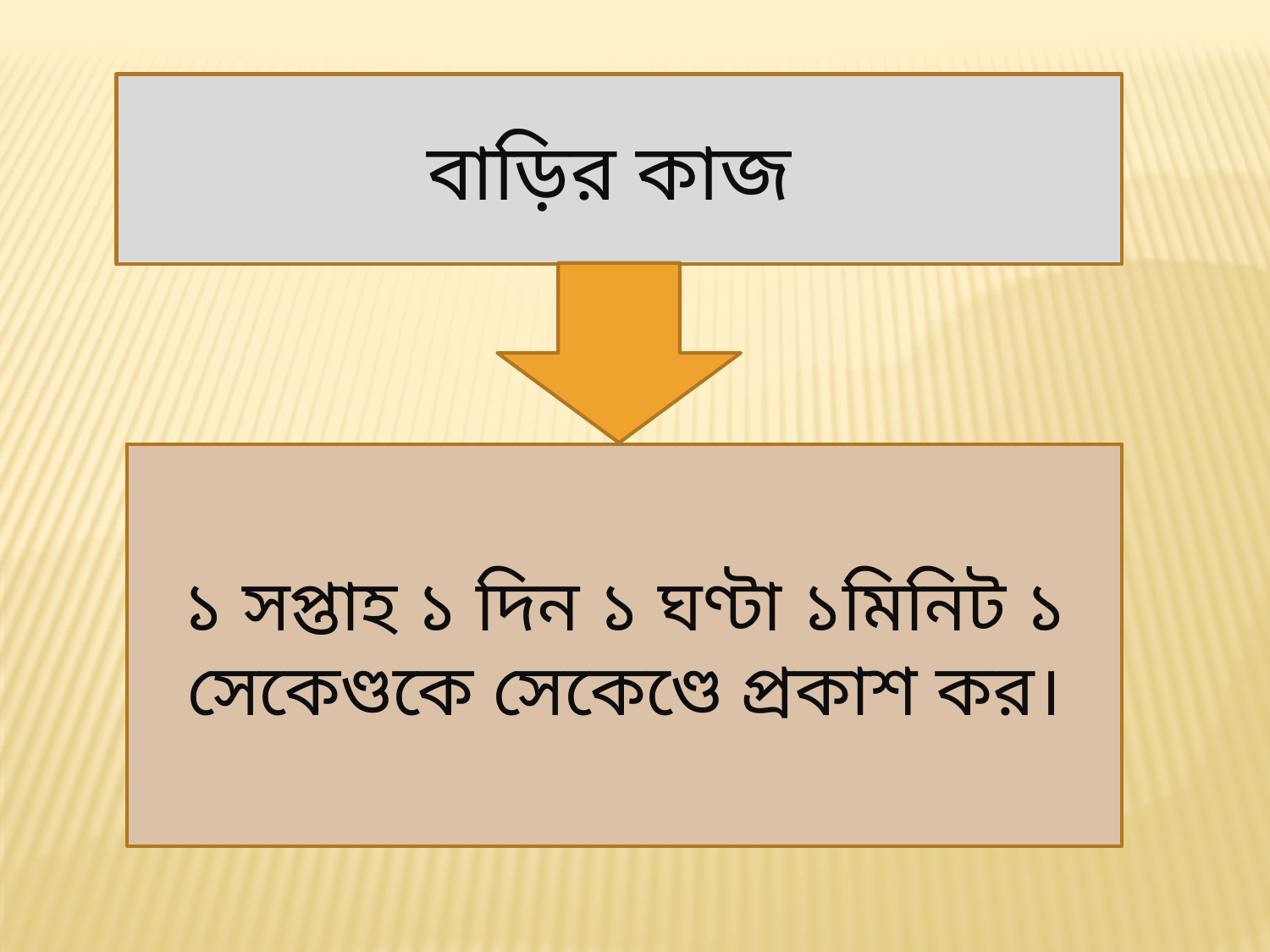

বাড়ির কাজ

১ সপ্তাহ ১ দিন ১ ঘণ্টা ১মিনিট ১ সেকেণ্ডকে সেকেণ্ডে প্রকাশ কর।